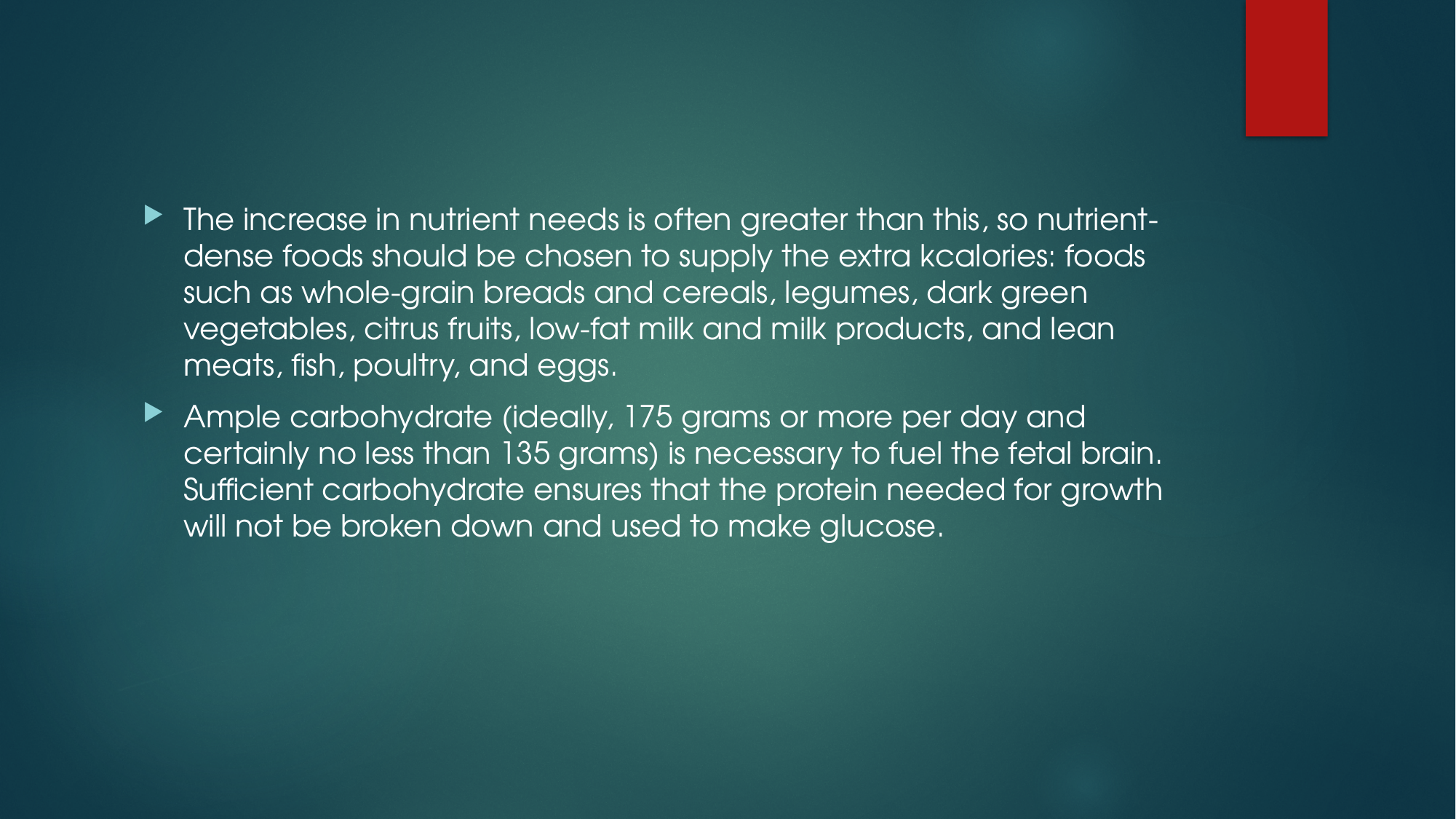

The increase in nutrient needs is often greater than this, so nutrient-dense foods should be chosen to supply the extra kcalories: foods such as whole-grain breads and cereals, legumes, dark green vegetables, citrus fruits, low-fat milk and milk products, and lean meats, fish, poultry, and eggs.
Ample carbohydrate (ideally, 175 grams or more per day and certainly no less than 135 grams) is necessary to fuel the fetal brain. Sufficient carbohydrate ensures that the protein needed for growth will not be broken down and used to make glucose.